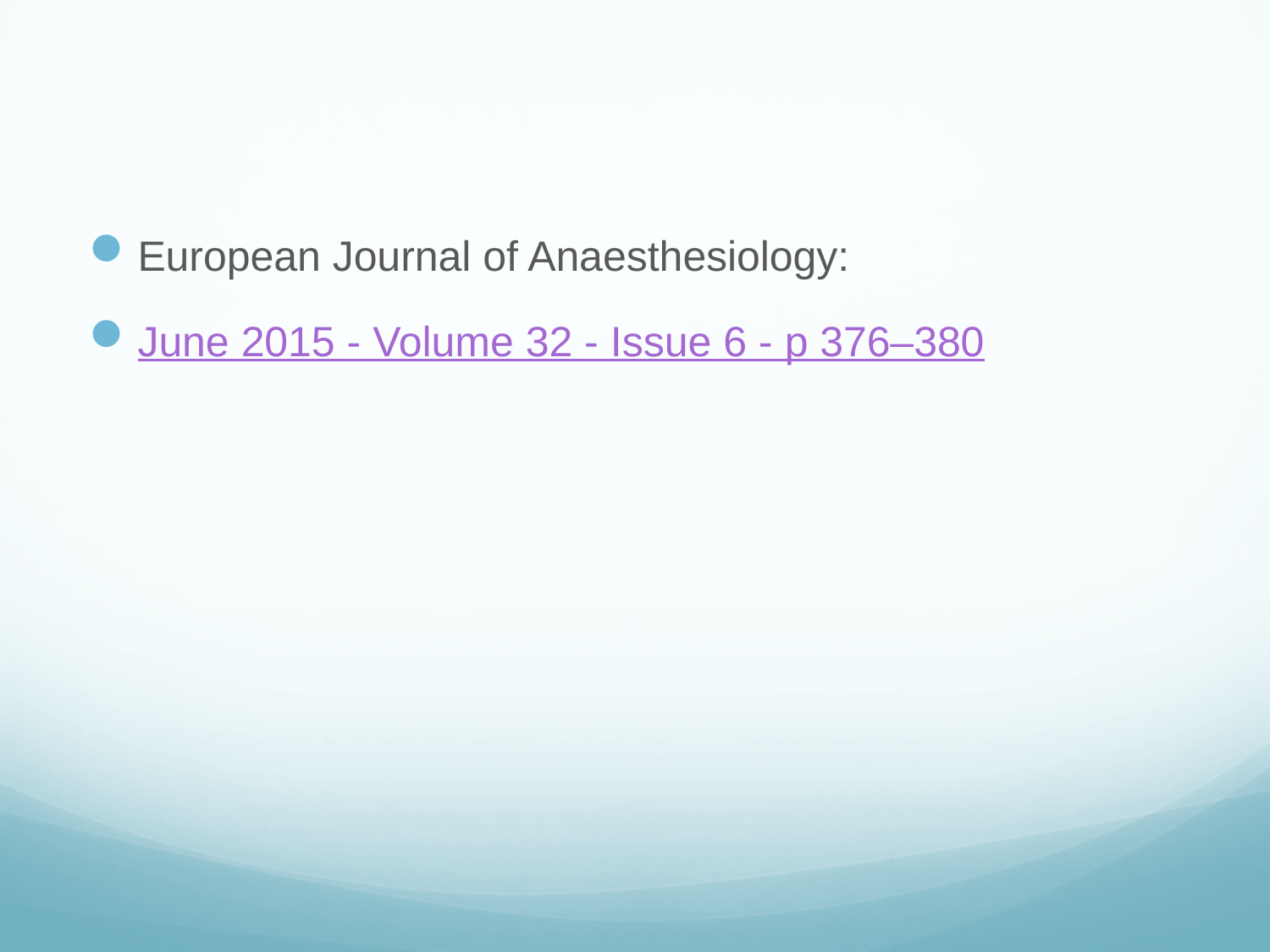

#
European Journal of Anaesthesiology:
June 2015 - Volume 32 - Issue 6 - p 376–380